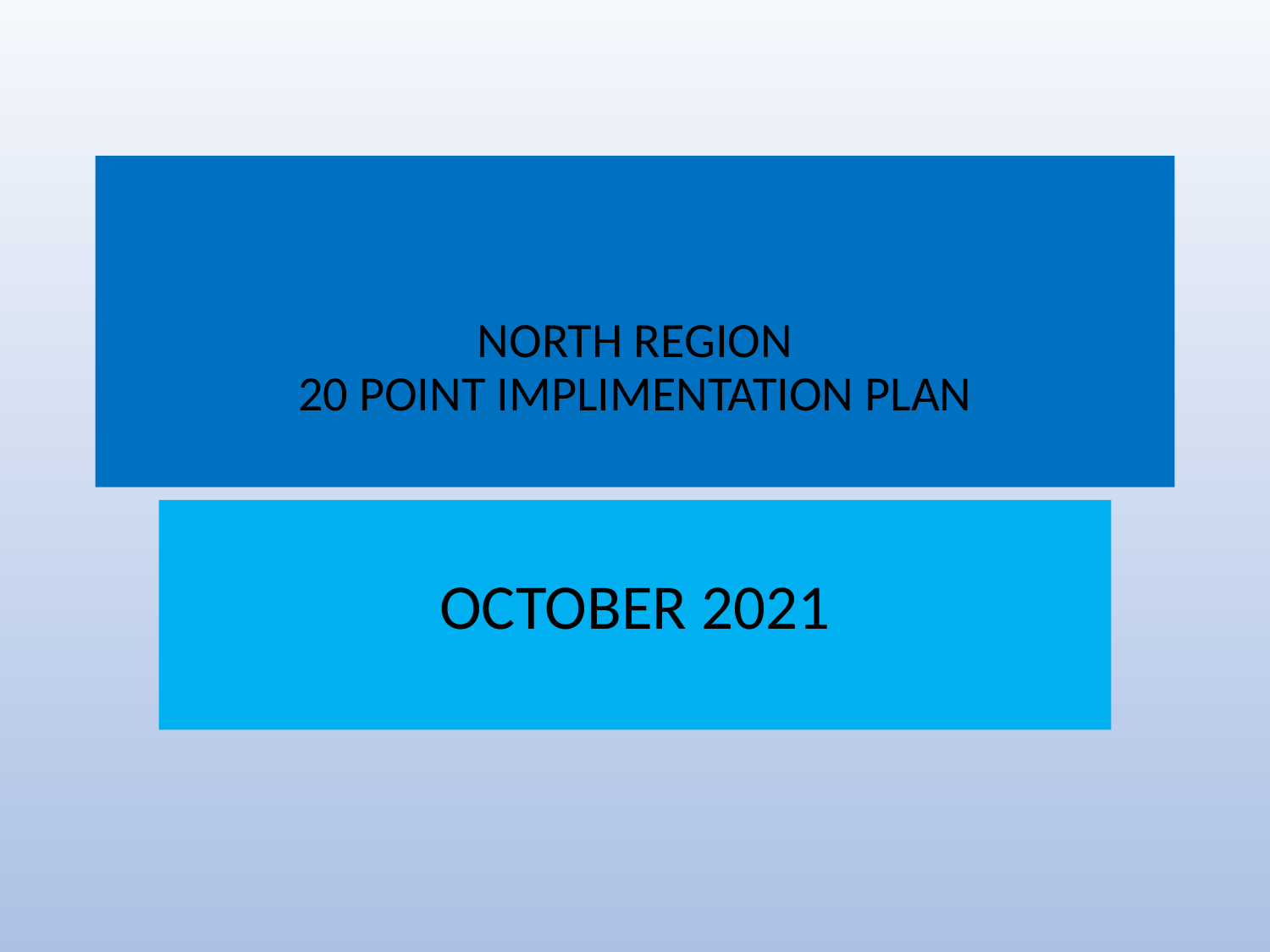

# NORTH REGION 20 POINT IMPLIMENTATION PLAN

OCTOBER 2021